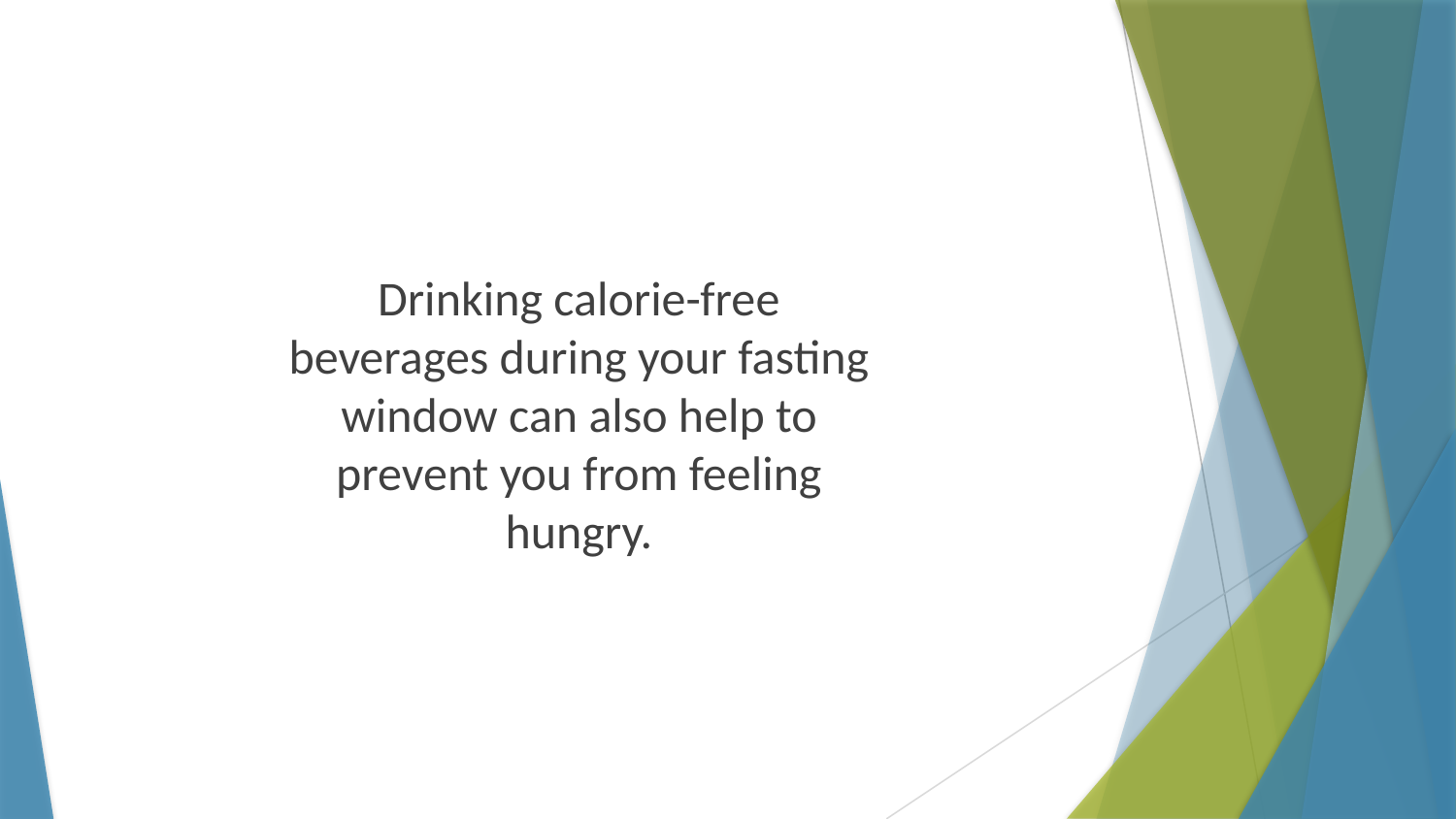

Drinking calorie-free beverages during your fasting window can also help to prevent you from feeling hungry.